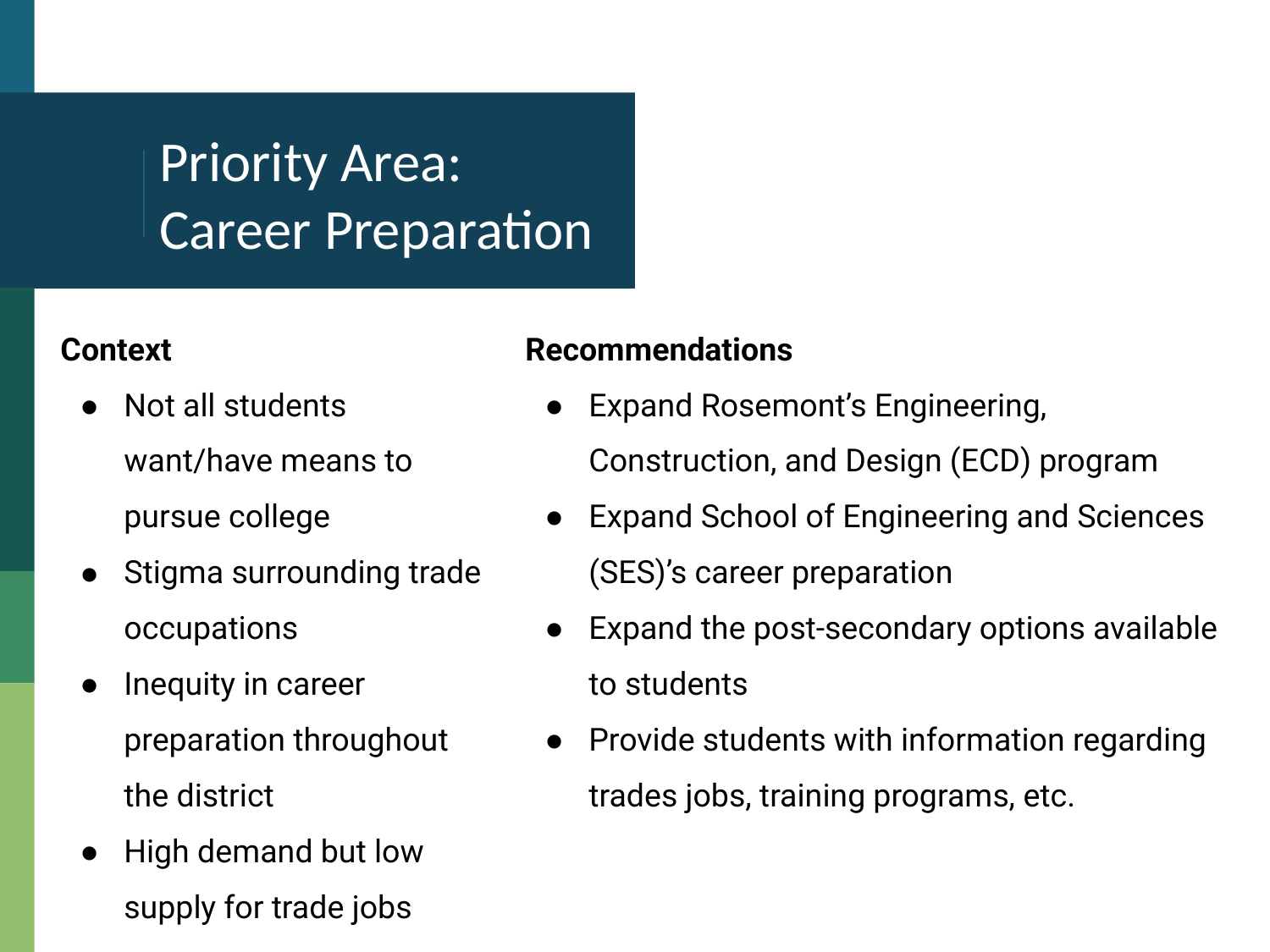

# Priority Area: Career Preparation
| Context Not all students want/have means to pursue college Stigma surrounding trade occupations Inequity in career preparation throughout the district High demand but low supply for trade jobs | Recommendations Expand Rosemont’s Engineering, Construction, and Design (ECD) program Expand School of Engineering and Sciences (SES)’s career preparation Expand the post-secondary options available to students Provide students with information regarding trades jobs, training programs, etc. |
| --- | --- |